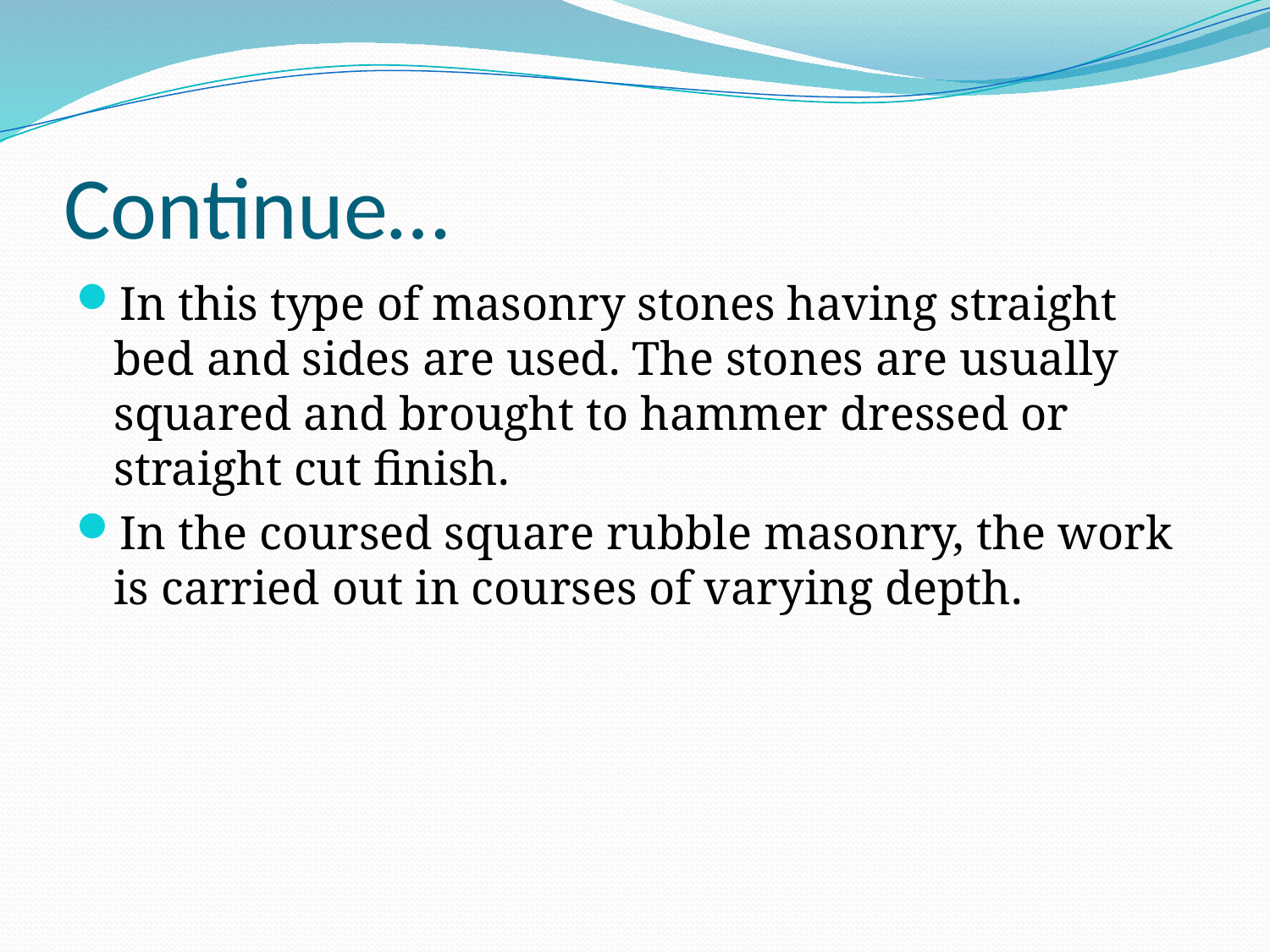

# Continue…
In this type of masonry stones having straight bed and sides are used. The stones are usually squared and brought to hammer dressed or straight cut finish.
In the coursed square rubble masonry, the work is carried out in courses of varying depth.